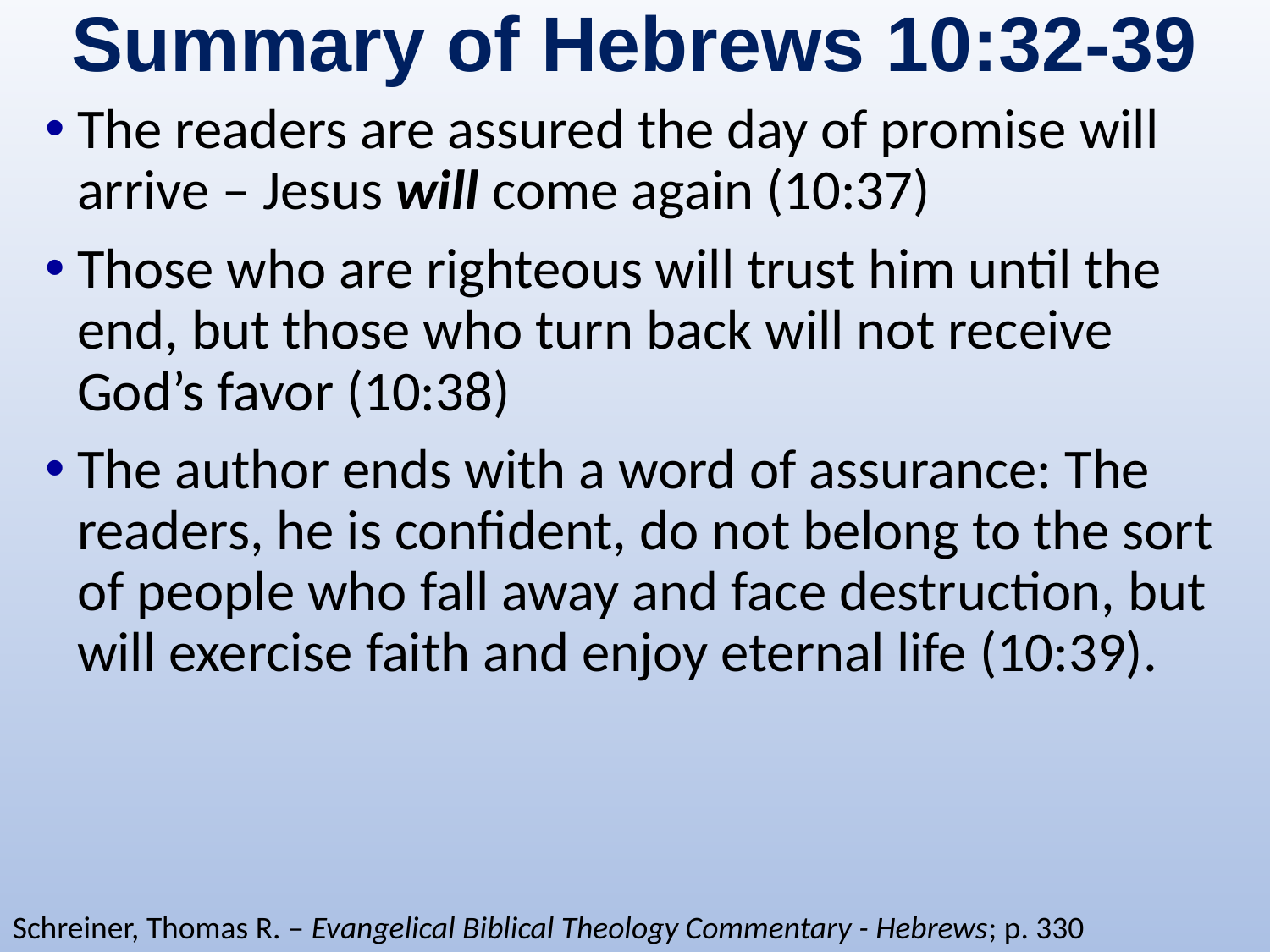

# Summary of Hebrews 10:32-39
The readers are assured the day of promise will arrive – Jesus will come again (10:37)
Those who are righteous will trust him until the end, but those who turn back will not receive God’s favor (10:38)
The author ends with a word of assurance: The readers, he is confident, do not belong to the sort of people who fall away and face destruction, but will exercise faith and enjoy eternal life (10:39).
Schreiner, Thomas R. – Evangelical Biblical Theology Commentary - Hebrews; p. 330